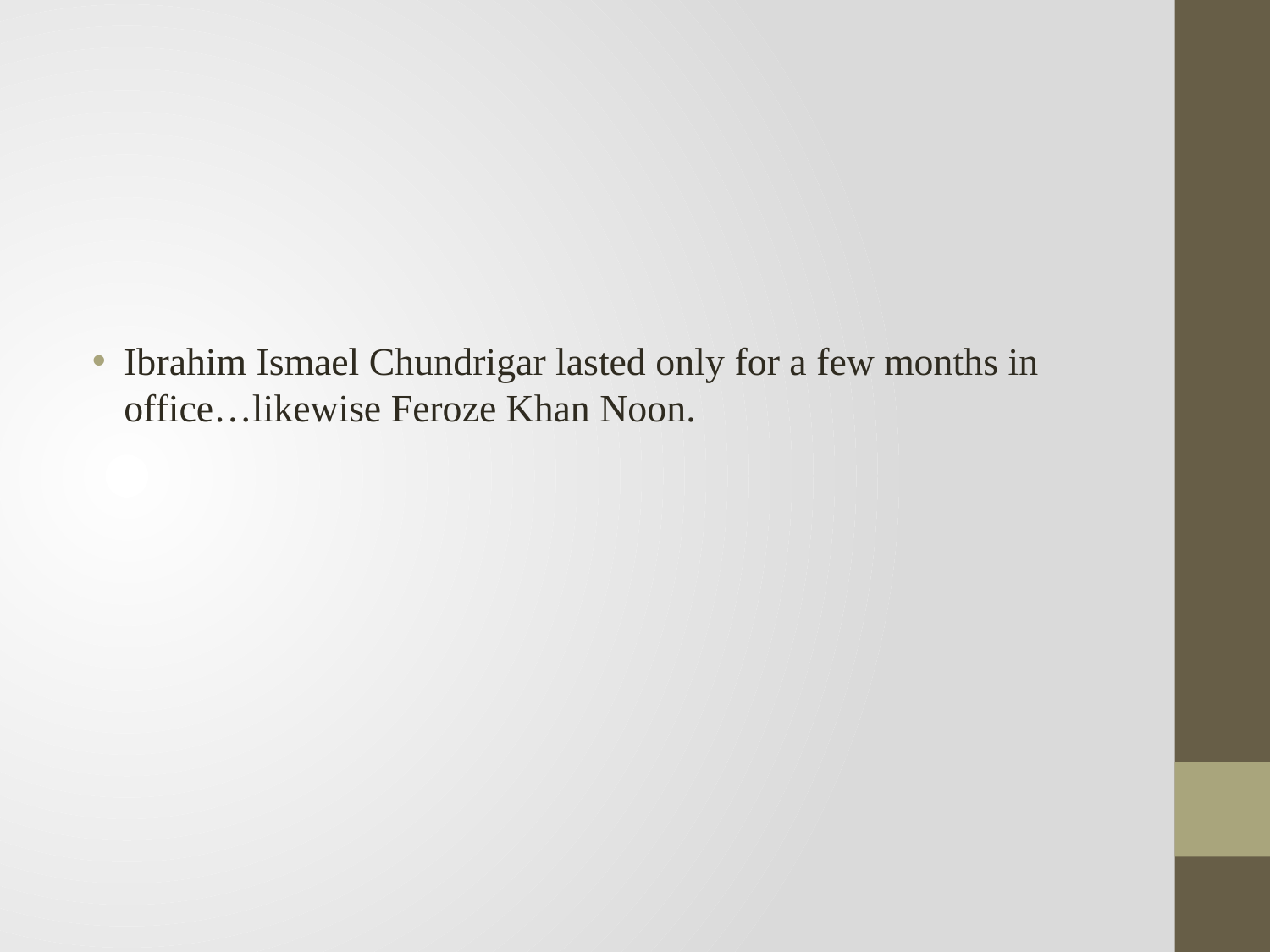

Ibrahim Ismael Chundrigar lasted only for a few months in office…likewise Feroze Khan Noon.